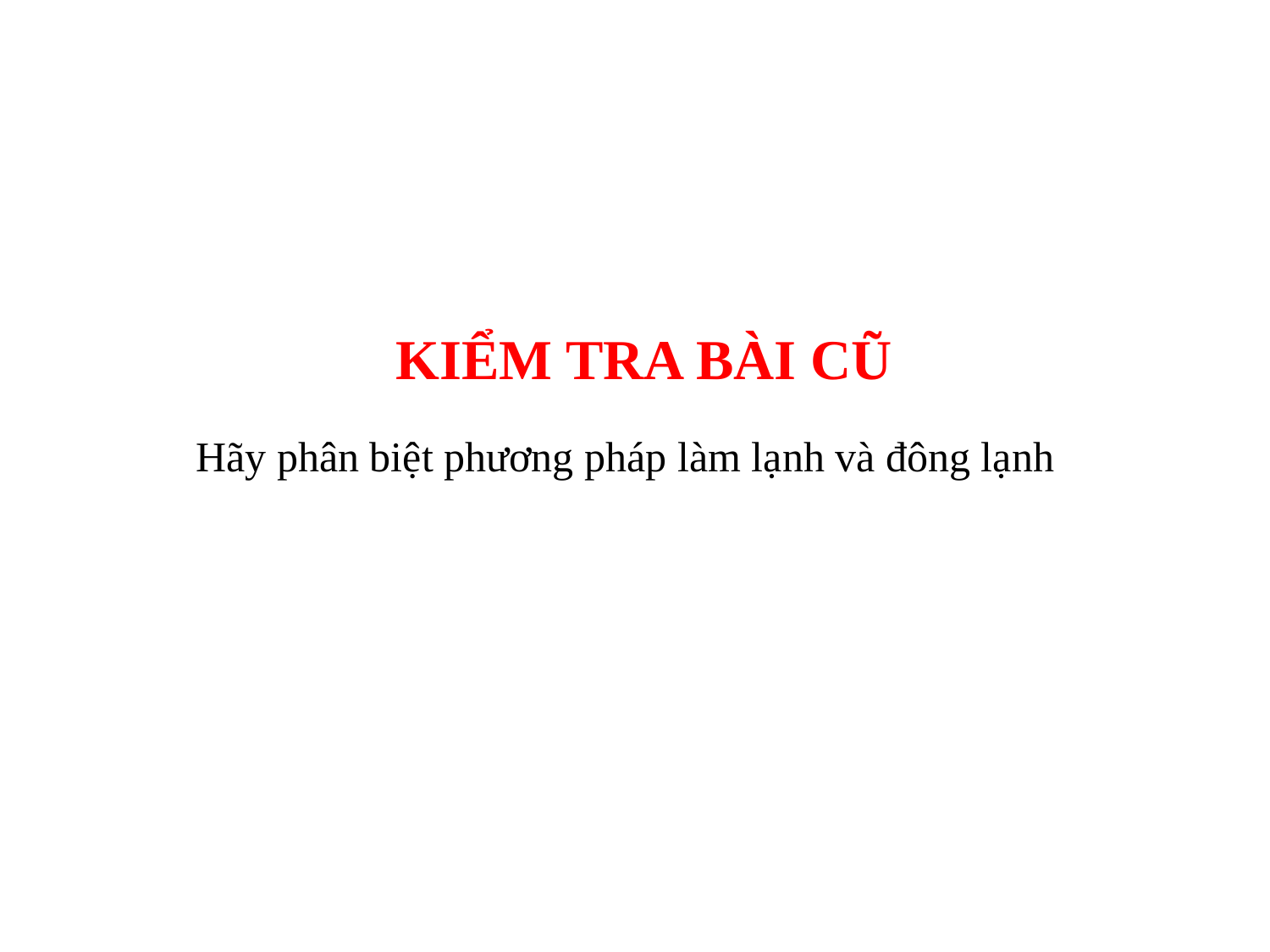

KIỂM TRA BÀI CŨ
Hãy phân biệt phương pháp làm lạnh và đông lạnh